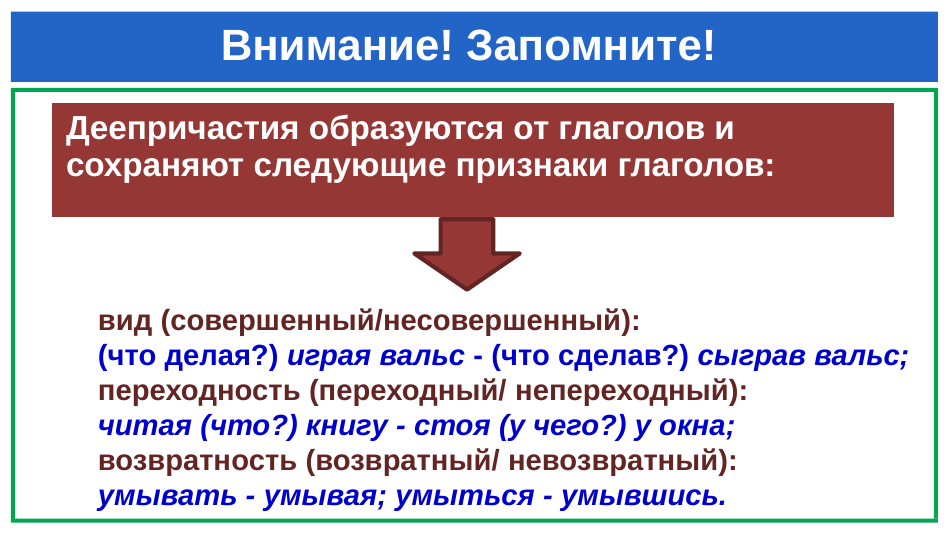

# Внимание! Запомните!
| Деепричастия образуются от глаголов и сохраняют следующие признаки глаголов: |
| --- |

вид (совершенный/несовершенный):
(что делая?) играя вальс - (что сделав?) сыграв вальс;
переходность (переходный/ непереходный):
читая (что?) книгу - стоя (у чего?) у окна;
возвратность (возвратный/ невозвратный):
умывать - умывая; умыться - умывшись.